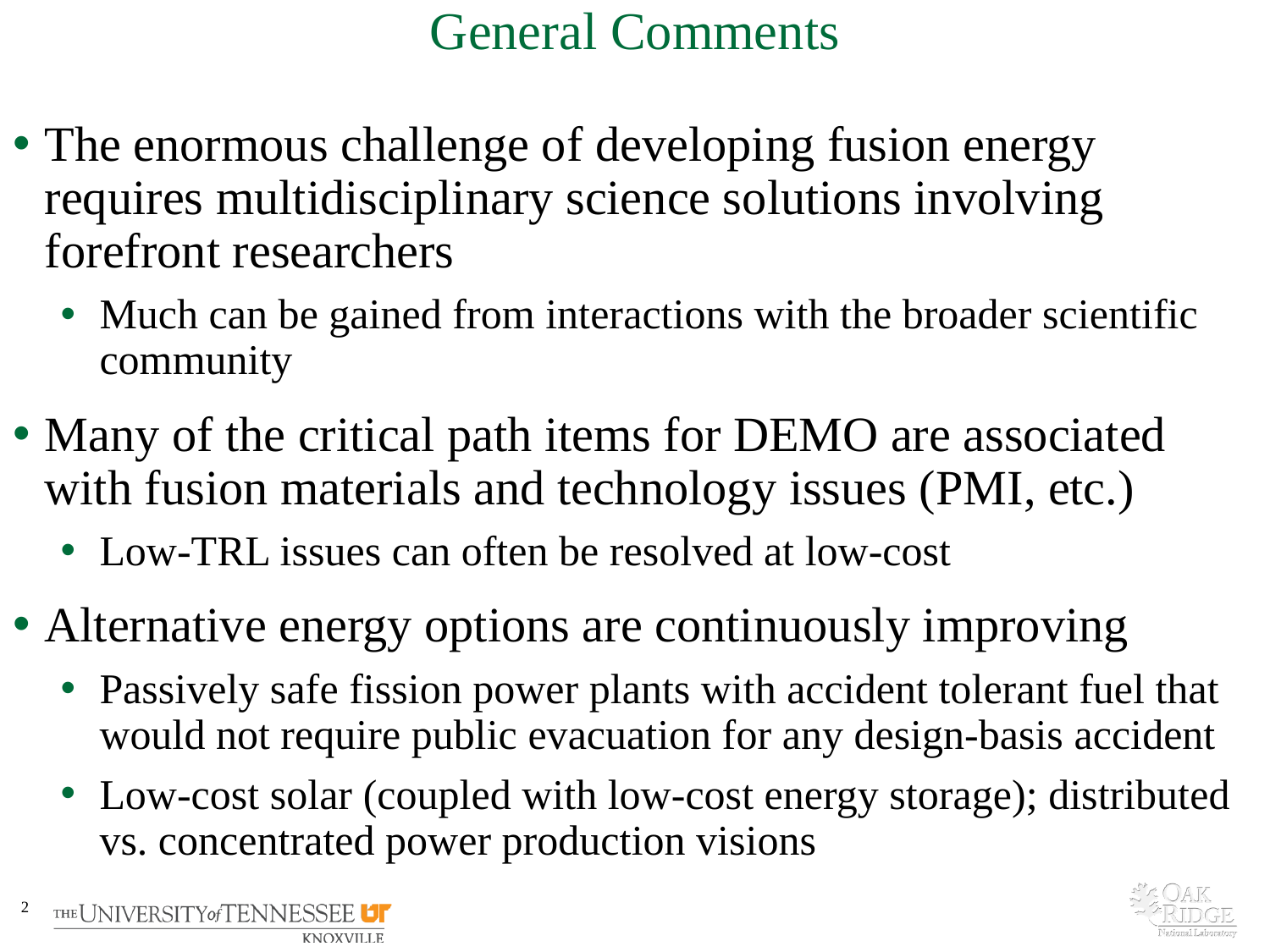

# General Comments
The enormous challenge of developing fusion energy requires multidisciplinary science solutions involving forefront researchers
Much can be gained from interactions with the broader scientific community
Many of the critical path items for DEMO are associated with fusion materials and technology issues (PMI, etc.)
Low-TRL issues can often be resolved at low-cost
Alternative energy options are continuously improving
Passively safe fission power plants with accident tolerant fuel that would not require public evacuation for any design-basis accident
Low-cost solar (coupled with low-cost energy storage); distributed vs. concentrated power production visions